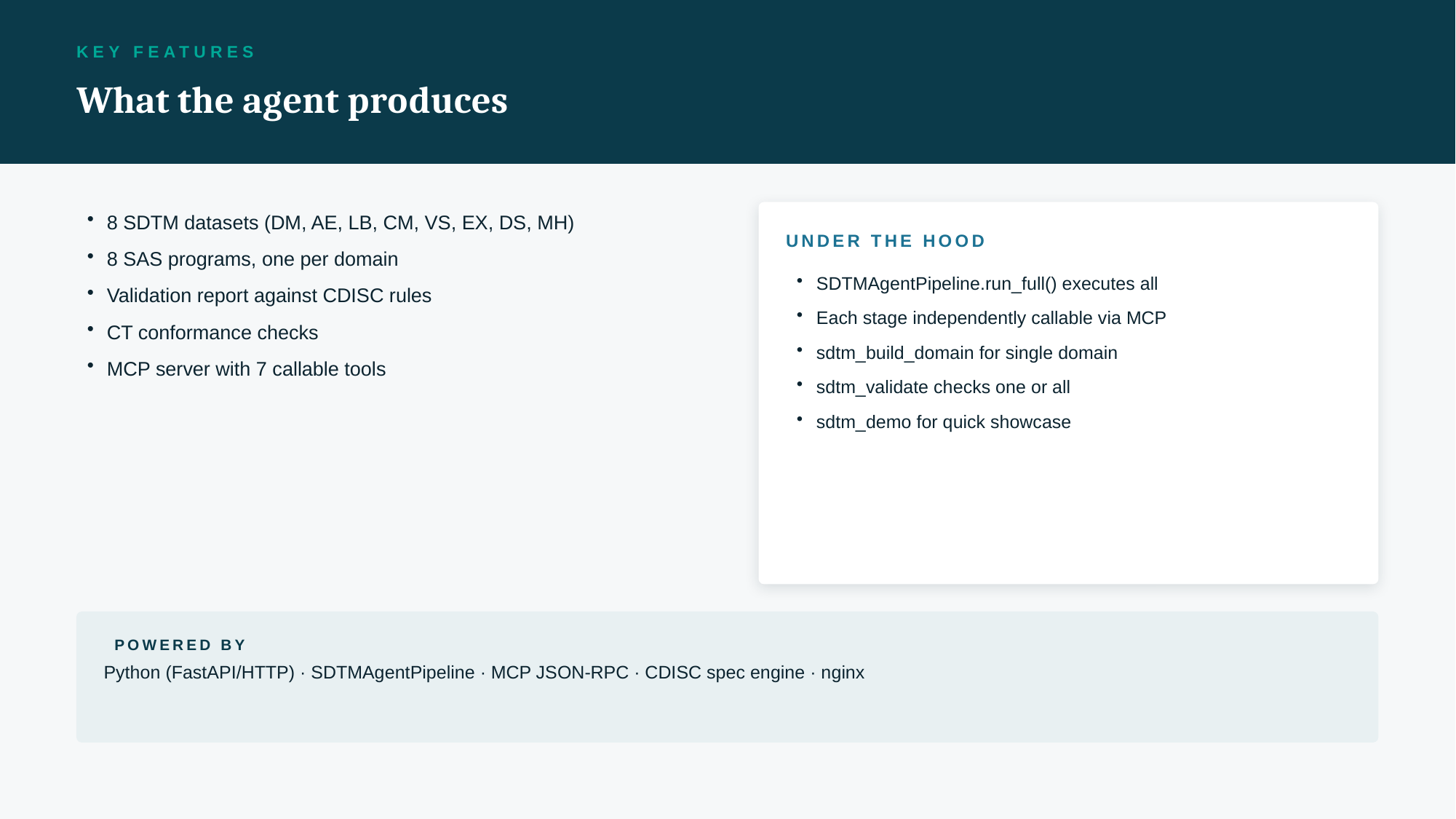

KEY FEATURES
What the agent produces
8 SDTM datasets (DM, AE, LB, CM, VS, EX, DS, MH)
8 SAS programs, one per domain
Validation report against CDISC rules
CT conformance checks
MCP server with 7 callable tools

UNDER THE HOOD
SDTMAgentPipeline.run_full() executes all
Each stage independently callable via MCP
sdtm_build_domain for single domain
sdtm_validate checks one or all
sdtm_demo for quick showcase

POWERED BY
Python (FastAPI/HTTP) · SDTMAgentPipeline · MCP JSON-RPC · CDISC spec engine · nginx